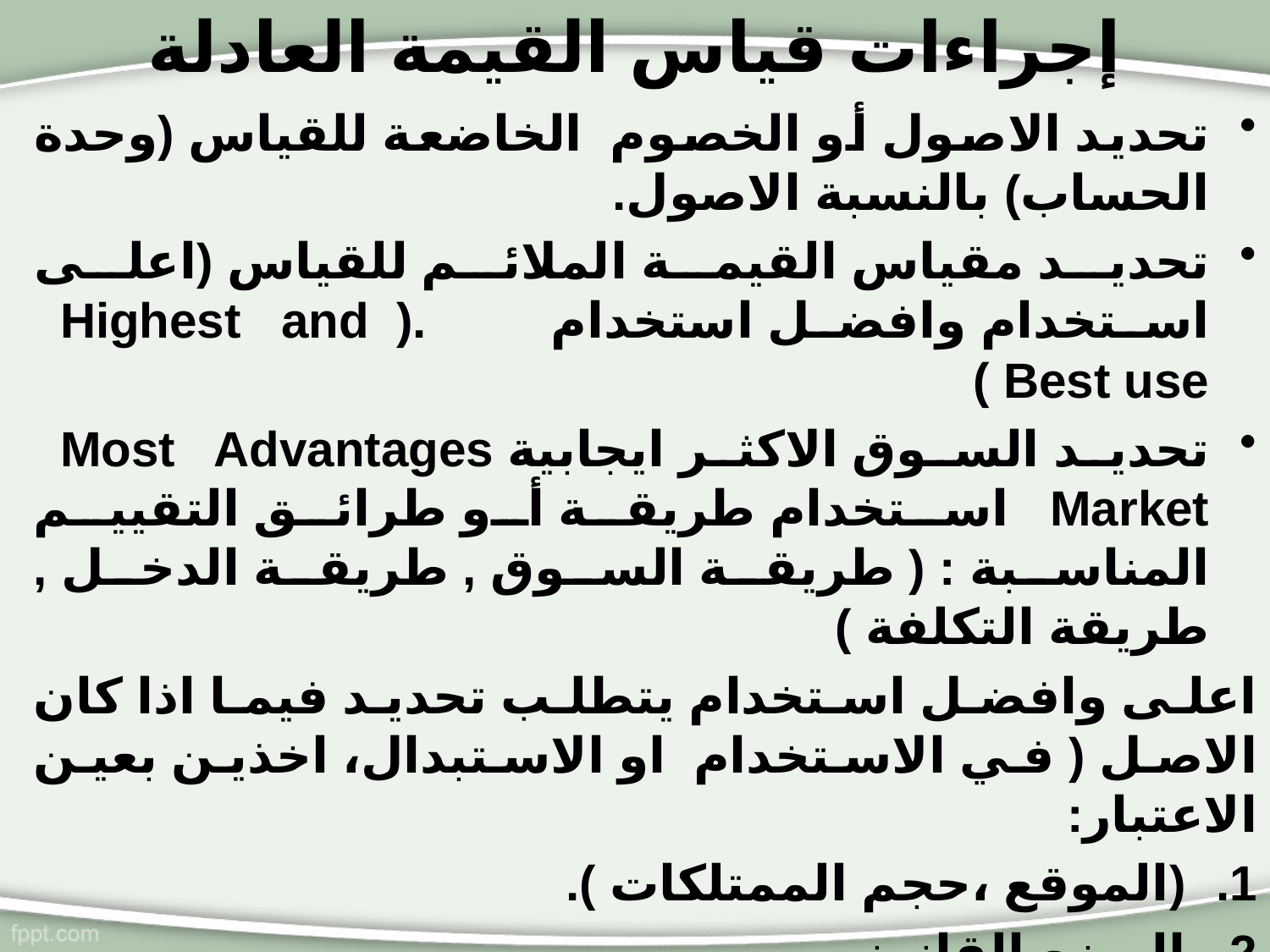

# إجراءات قياس القيمة العادلة
تحديد الاصول أو الخصوم  الخاضعة للقياس (وحدة الحساب) بالنسبة الاصول.
تحديد مقياس القيمة الملائم للقياس (اعلى استخدام وافضل استخدام         .(  Highest and Best use )
تحديد السوق الاكثر ايجابية Most Advantages Market   استخدام طريقة أو طرائق التقييم المناسبة : ( طريقة السوق , طريقة الدخل , طريقة التكلفة )
اعلى وافضل استخدام يتطلب تحديد فيما اذا كان الاصل ( في الاستخدام  او الاستبدال، اخذين بعين الاعتبار:
(الموقع ،حجم الممتلكات ).
	الوضع القانوني .
3.	الجدوى المالية من حيث القدرة على توليد الدخل والتدفق النقدي .